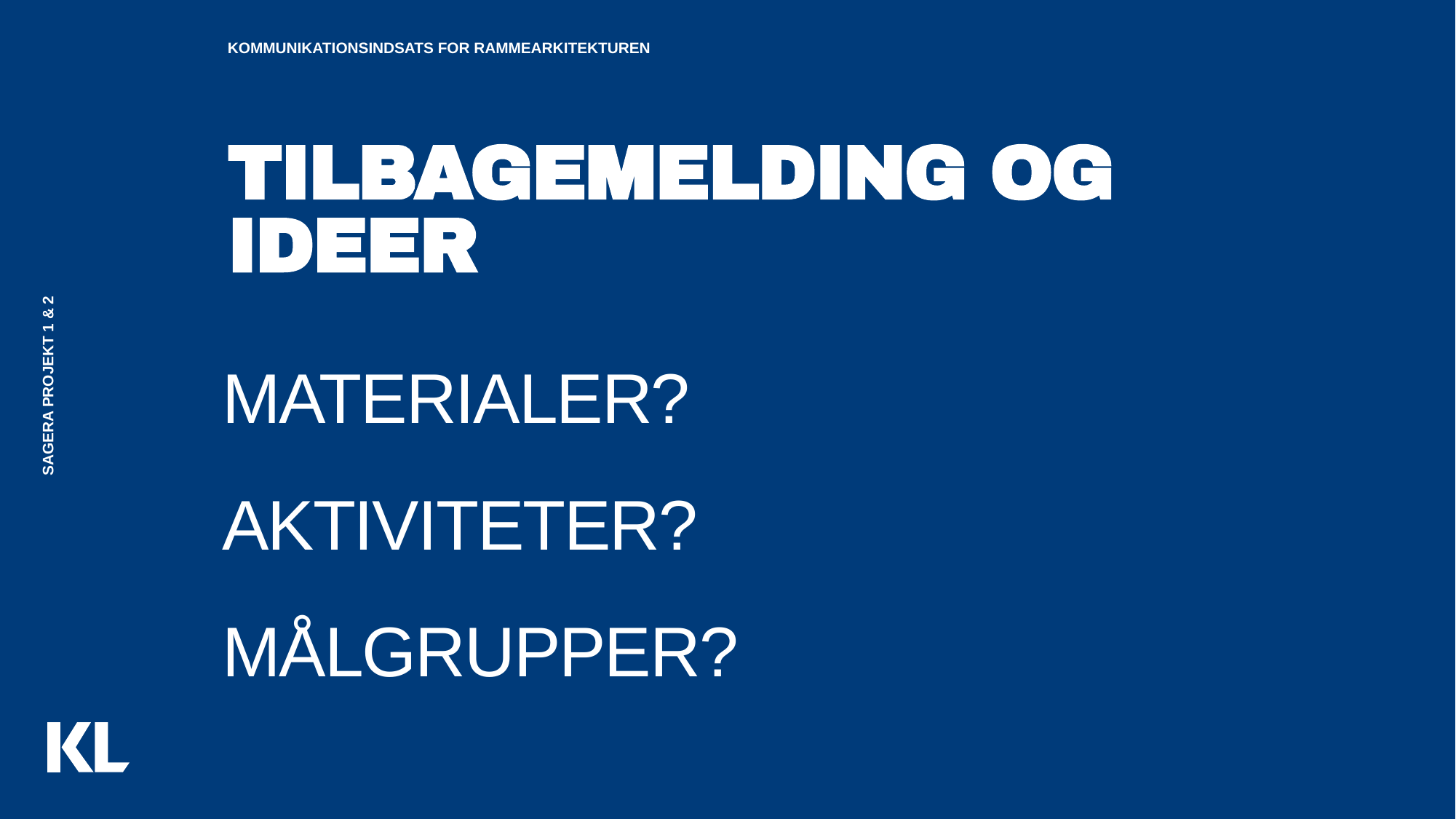

Kommunikationsindsats for rammearkitekturen
Tilbagemelding og ideer
# Materialer? Aktiviteter? Målgrupper?
SAGERA projekt 1 & 2